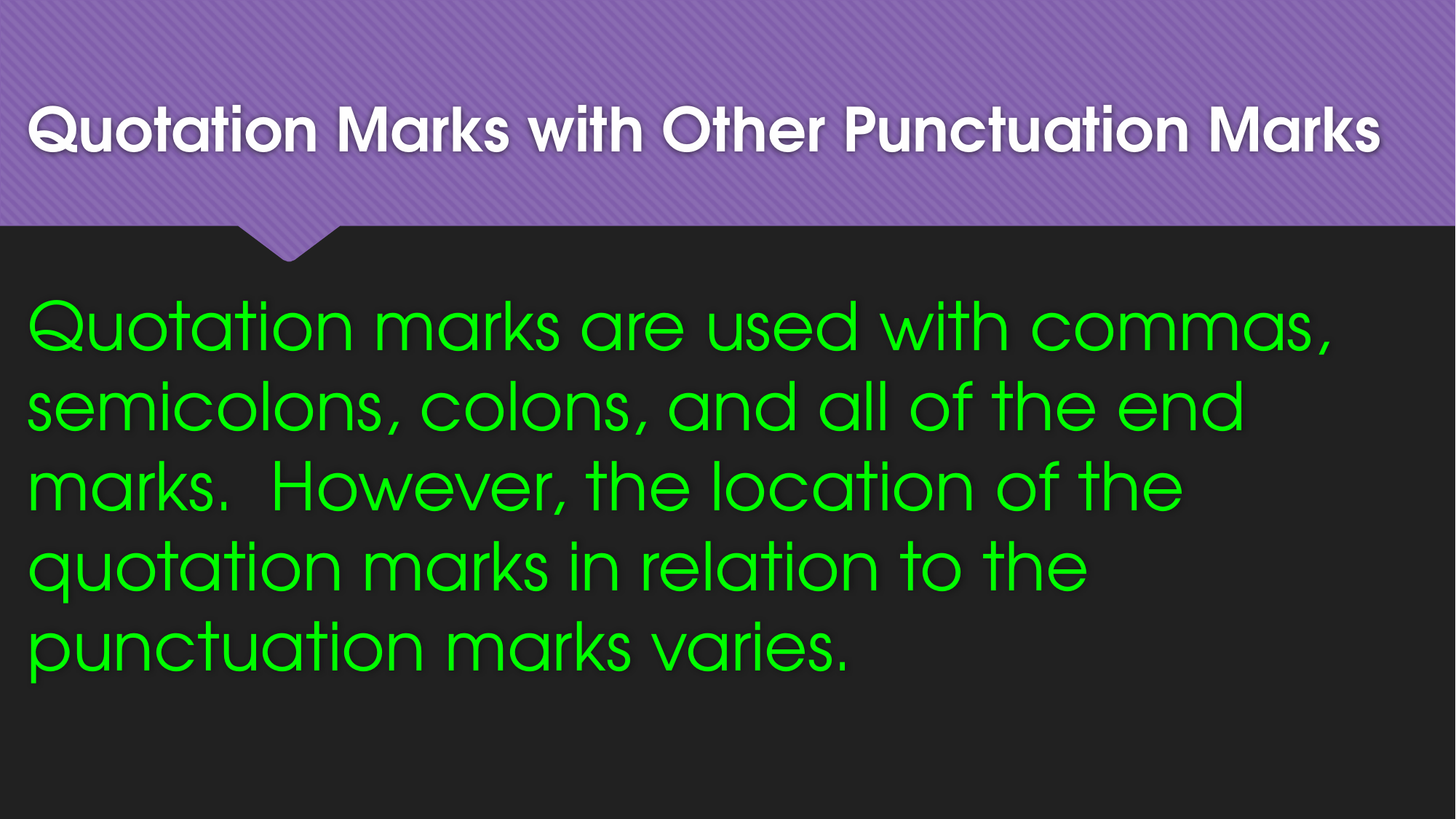

# Quotation Marks with Other Punctuation Marks
Quotation marks are used with commas, semicolons, colons, and all of the end marks.  However, the location of the quotation marks in relation to the punctuation marks varies.